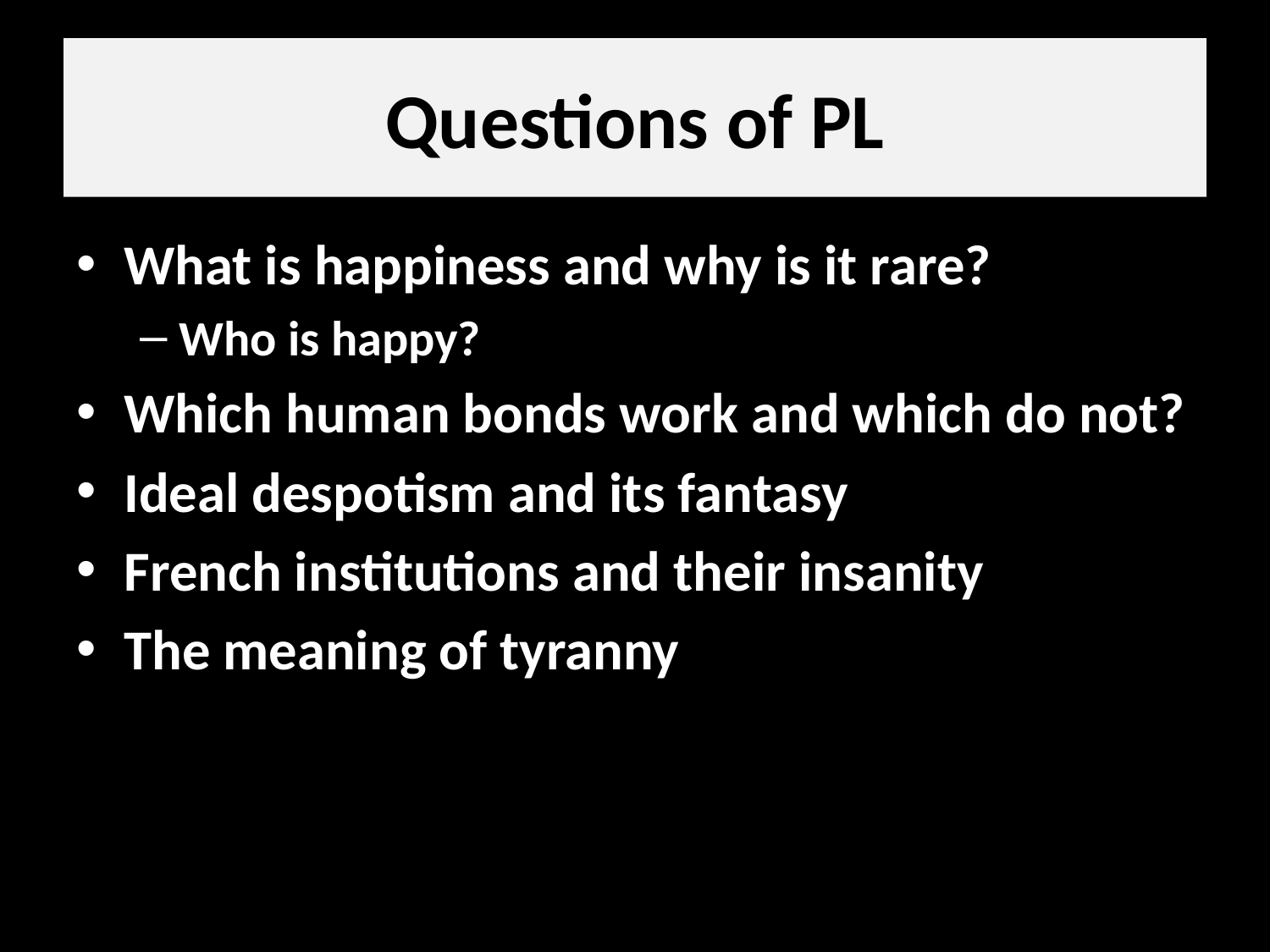

# Questions of PL
What is happiness and why is it rare?
Who is happy?
Which human bonds work and which do not?
Ideal despotism and its fantasy
French institutions and their insanity
The meaning of tyranny